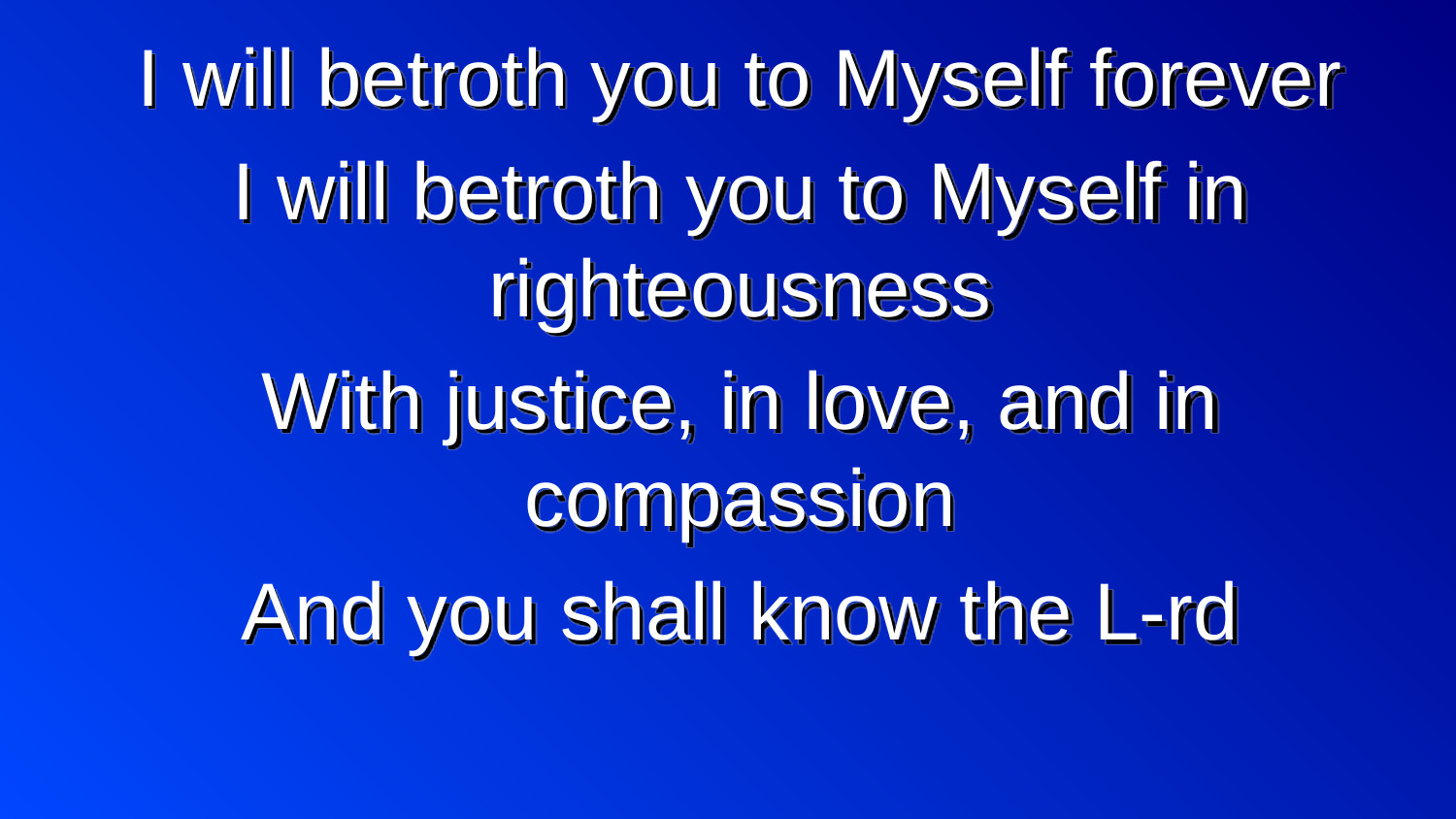

I will betroth you to Myself forever
I will betroth you to Myself in righteousness
With justice, in love, and in compassion
And you shall know the L-rd